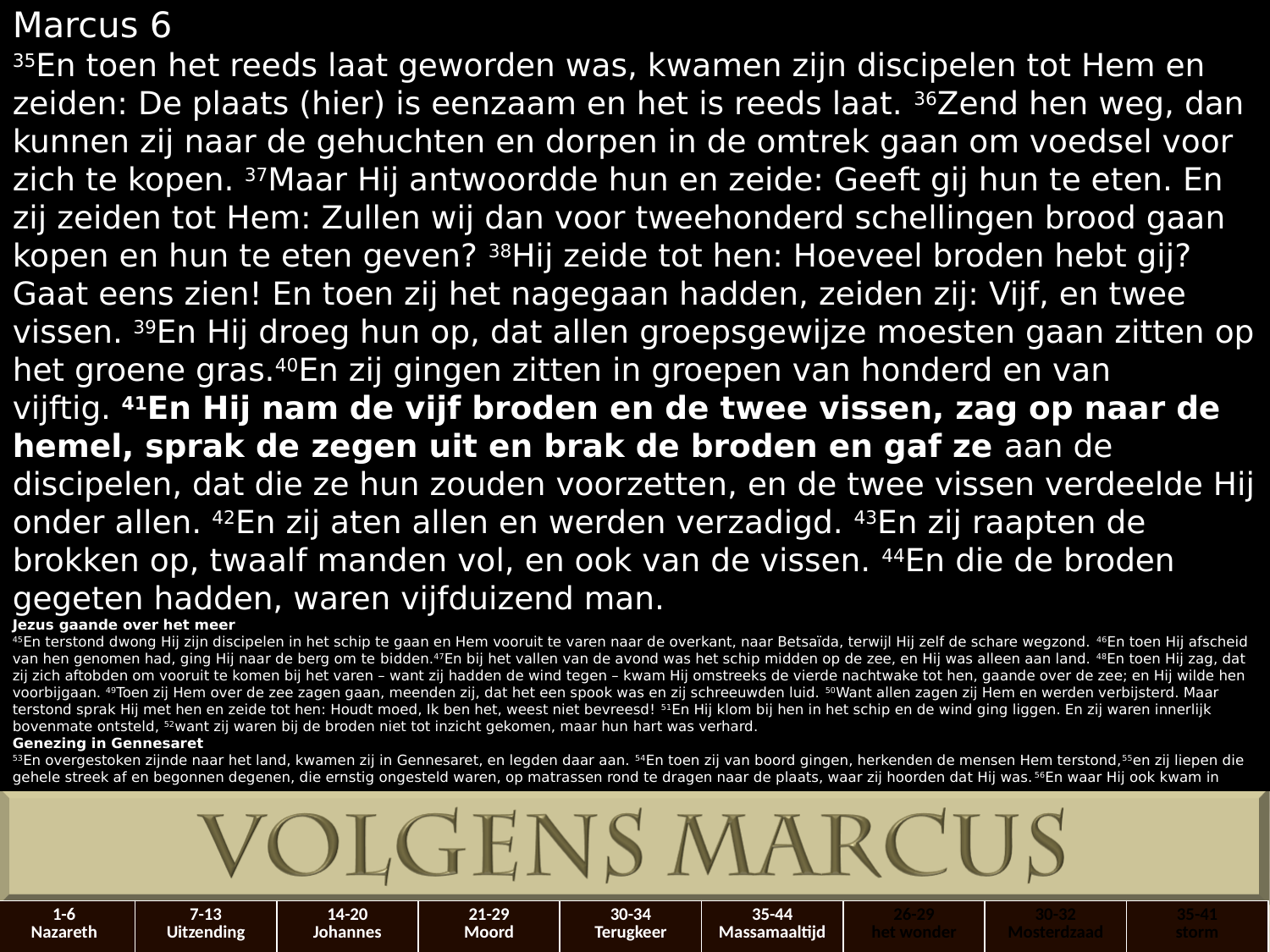

Marcus 6
35En toen het reeds laat geworden was, kwamen zijn discipelen tot Hem en zeiden: De plaats (hier) is eenzaam en het is reeds laat. 36Zend hen ​weg, dan kunnen zij naar de gehuchten en dorpen in de omtrek gaan om voedsel voor zich te kopen. 37Maar Hij antwoordde hun en zeide: Geeft gij hun te eten. En zij zeiden tot Hem: Zullen wij dan voor tweehonderd schellingen brood gaan kopen en hun te eten geven? 38Hij zeide tot hen: Hoeveel broden hebt gij? Gaat eens zien! En toen zij het nagegaan hadden, zeiden zij: Vijf, en twee vissen. 39En Hij droeg hun op, dat allen groepsgewijze moesten gaan zitten op het groene gras.40En zij gingen zitten in groepen van honderd en van vijftig. 41En Hij nam de vijf broden en de twee vissen, zag op naar de hemel, sprak de ​zegen​ uit en brak de broden en gaf ze aan de discipelen, dat die ze hun zouden voorzetten, en de twee vissen verdeelde Hij onder allen. 42En zij aten allen en werden verzadigd. 43En zij raapten de brokken op, twaalf manden vol, en ook van de vissen. 44En die de broden gegeten hadden, waren vijfduizend man.
Jezus​ gaande over het meer
45En terstond dwong Hij zijn discipelen in het schip te gaan en Hem vooruit te varen naar de overkant, naar Betsaïda, terwijl Hij zelf de schare wegzond. 46En toen Hij afscheid van hen genomen had, ging Hij naar de berg om te ​bidden.47En bij het vallen van de avond was het schip midden op de zee, en Hij was alleen aan land. 48En toen Hij zag, dat zij zich aftobden om vooruit te komen bij het varen – want zij hadden de wind tegen – kwam Hij omstreeks de vierde nachtwake tot hen, gaande over de zee; en Hij wilde hen voorbijgaan. 49Toen zij Hem over de zee zagen gaan, meenden zij, dat het een spook was en zij schreeuwden luid. 50Want allen zagen zij Hem en werden verbijsterd. Maar terstond sprak Hij met hen en zeide tot hen: Houdt moed, Ik ben het, weest niet bevreesd! 51En Hij klom bij hen in het schip en de wind ging liggen. En zij waren innerlijk bovenmate ontsteld, 52want zij waren bij de broden niet tot inzicht gekomen, maar hun ​hart​ was verhard.
Genezing in Gennesaret
53En overgestoken zijnde naar het land, kwamen zij in Gennesaret, en legden daar aan. 54En toen zij van boord gingen, herkenden de mensen Hem terstond,55en zij liepen die gehele streek af en begonnen degenen, die ernstig ongesteld waren, op matrassen rond te dragen naar de plaats, waar zij hoorden dat Hij was.56En waar Hij ook kwam in
| 1-6 Nazareth | 7-13 Uitzending | 14-20 Johannes | 21-29 Moord | 30-34 Terugkeer | 35-44 Massamaaltijd | 26-29 het wonder | 30-32 Mosterdzaad | 35-41 storm |
| --- | --- | --- | --- | --- | --- | --- | --- | --- |